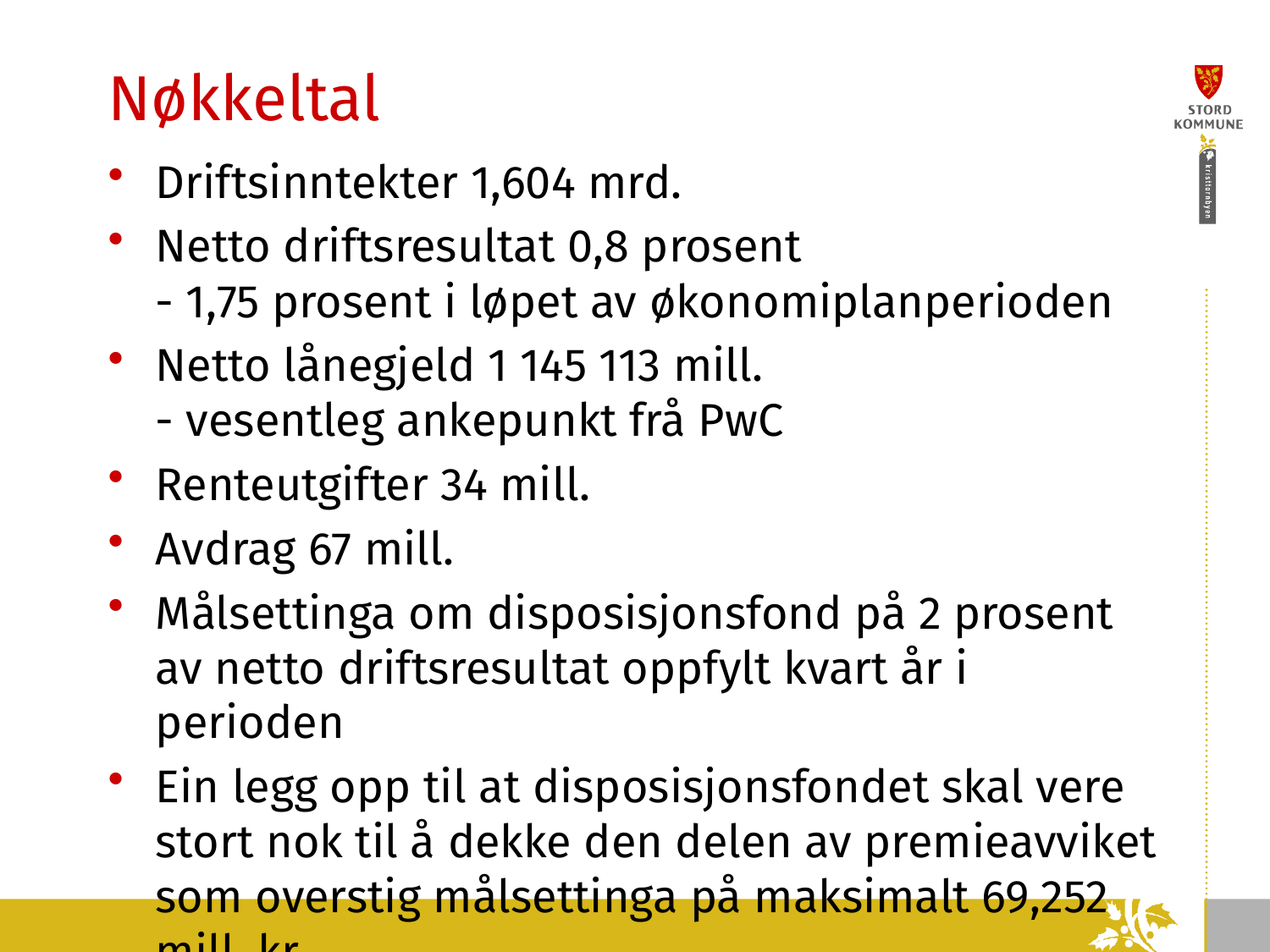

# Nøkkeltal
Driftsinntekter 1,604 mrd.
Netto driftsresultat 0,8 prosent
- 1,75 prosent i løpet av økonomiplanperioden
Netto lånegjeld 1 145 113 mill.
- vesentleg ankepunkt frå PwC
Renteutgifter 34 mill.
Avdrag 67 mill.
Målsettinga om disposisjonsfond på 2 prosent av netto driftsresultat oppfylt kvart år i perioden
Ein legg opp til at disposisjonsfondet skal vere stort nok til å dekke den delen av premieavviket som overstig målsettinga på maksimalt 69,252 mill. kr.